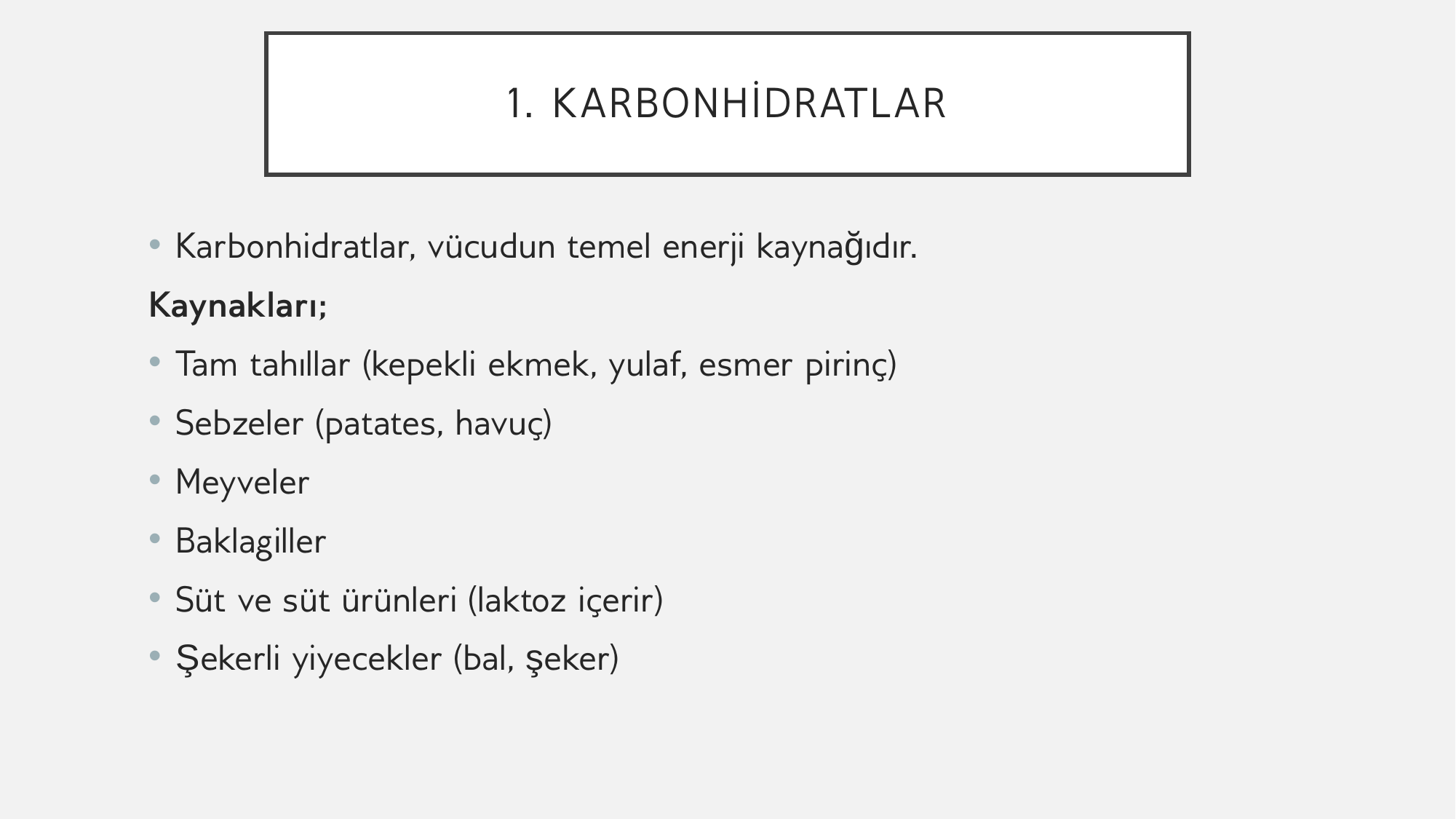

# 1. Karbonhidratlar
Karbonhidratlar, vücudun temel enerji kaynağıdır.
Kaynakları;
Tam tahıllar (kepekli ekmek, yulaf, esmer pirinç)
Sebzeler (patates, havuç)
Meyveler
Baklagiller
Süt ve süt ürünleri (laktoz içerir)
Şekerli yiyecekler (bal, şeker)